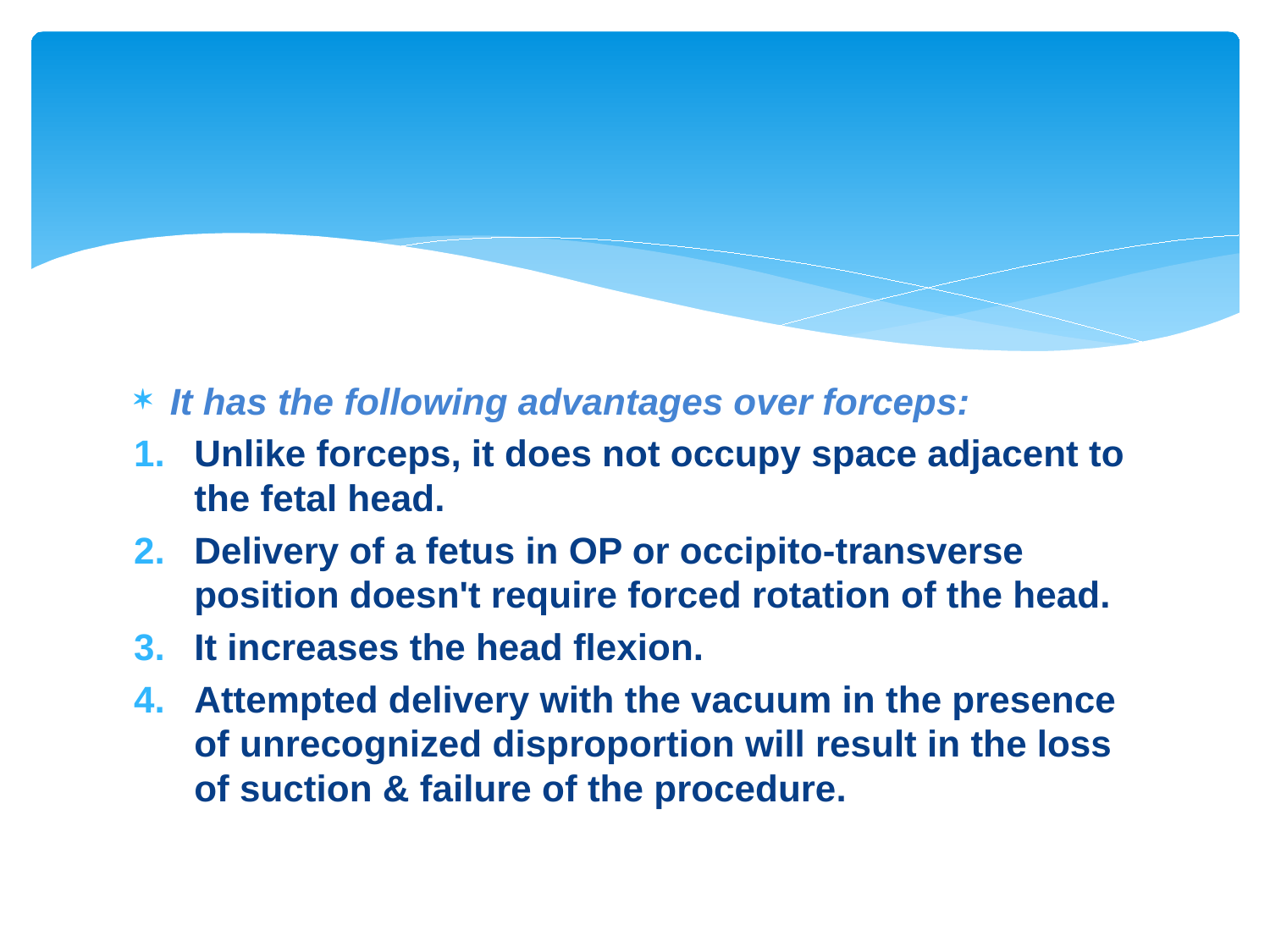

#
It has the following advantages over forceps:
Unlike forceps, it does not occupy space adjacent to the fetal head.
Delivery of a fetus in OP or occipito-transverse position doesn't require forced rotation of the head.
It increases the head flexion.
Attempted delivery with the vacuum in the presence of unrecognized disproportion will result in the loss of suction & failure of the procedure.